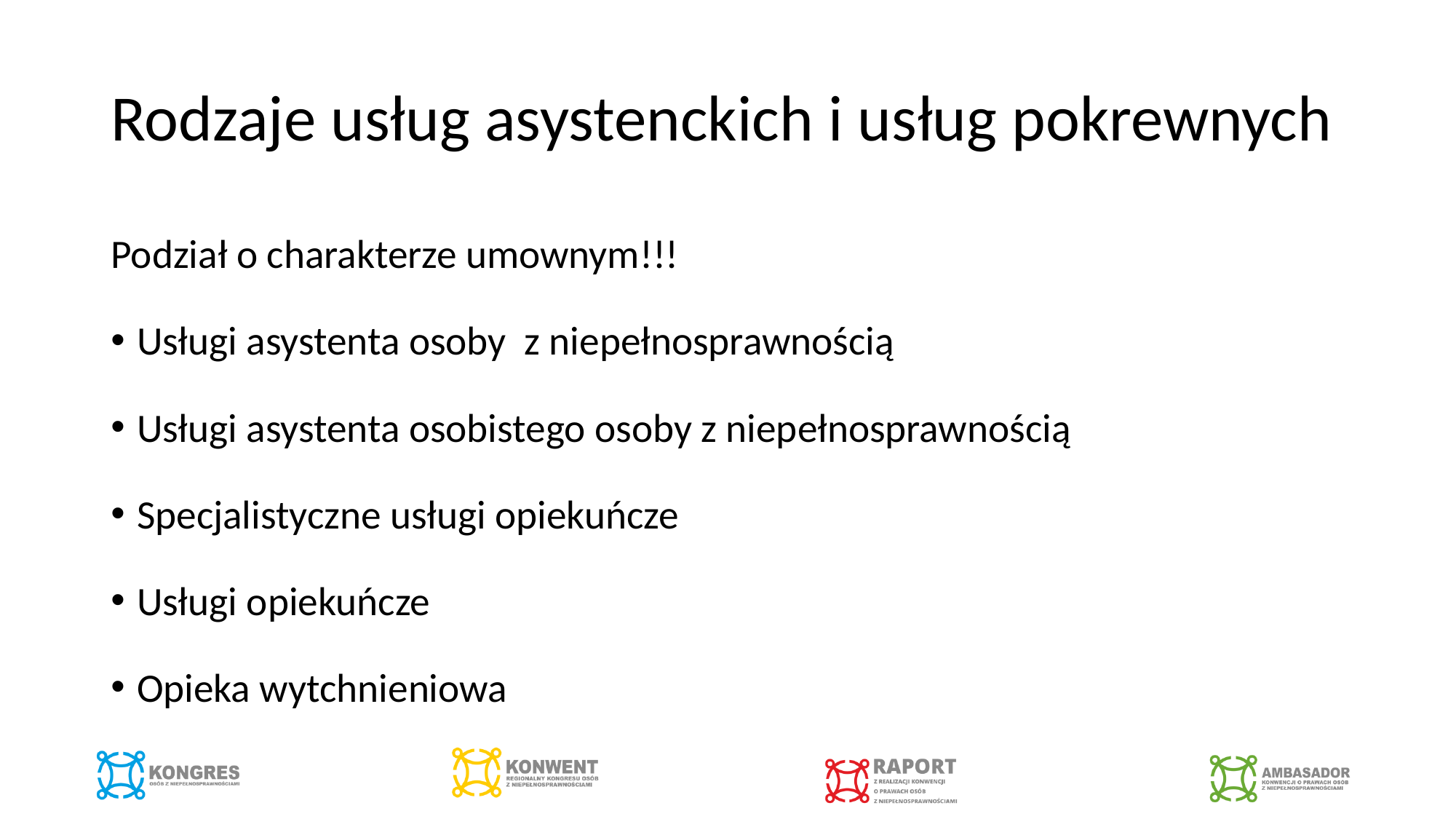

# Rodzaje usług asystenckich i usług pokrewnych
Podział o charakterze umownym!!!
Usługi asystenta osoby  z niepełnosprawnością
Usługi asystenta osobistego osoby z niepełnosprawnością
Specjalistyczne usługi opiekuńcze
Usługi opiekuńcze
Opieka wytchnieniowa